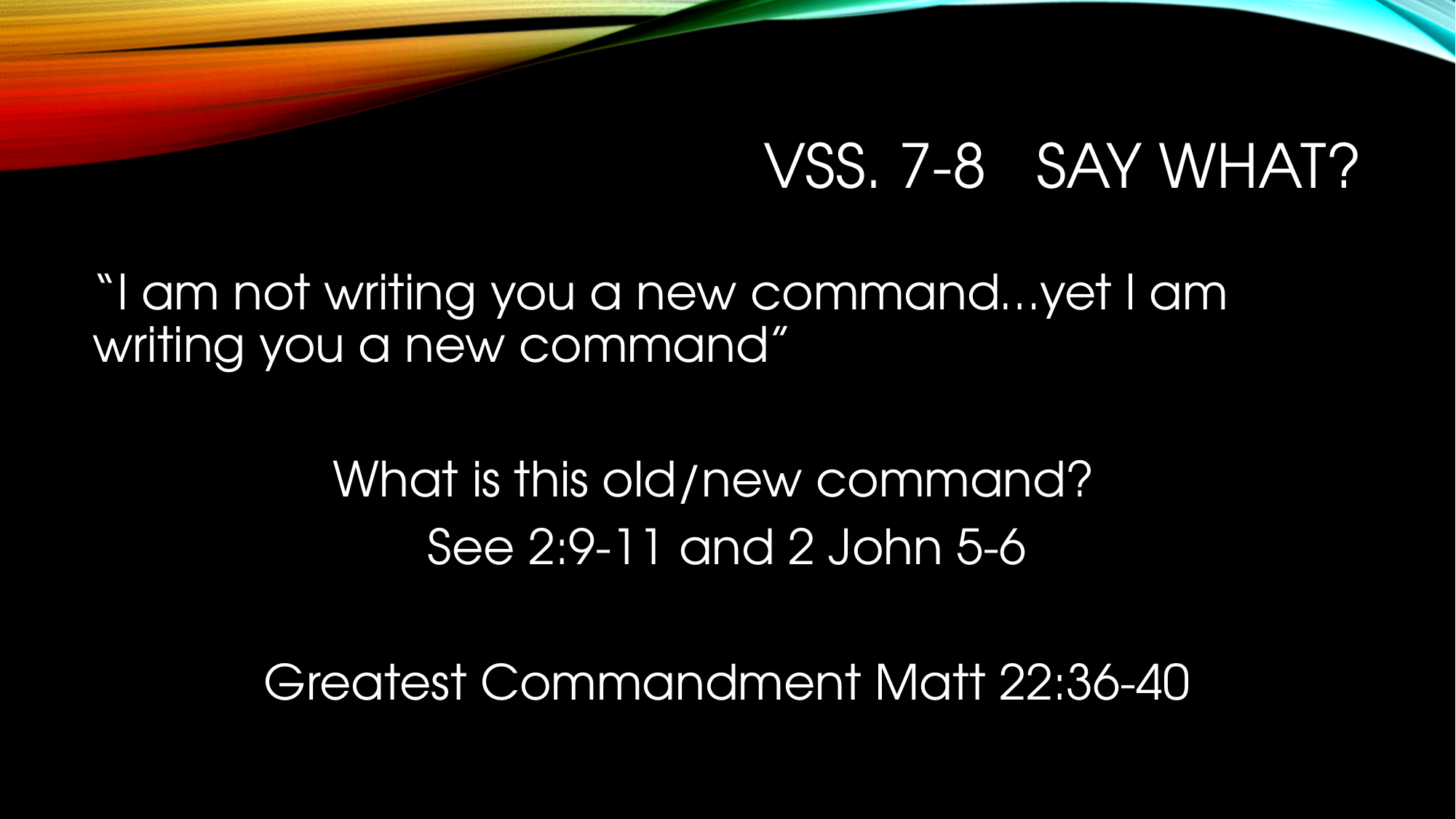

# Vss. 7-8   Say What?
“I am not writing you a new command…yet I am writing you a new command”

What is this old/new command?
See 2:9-11 and 2 John 5-6

Greatest Commandment Matt 22:36-40